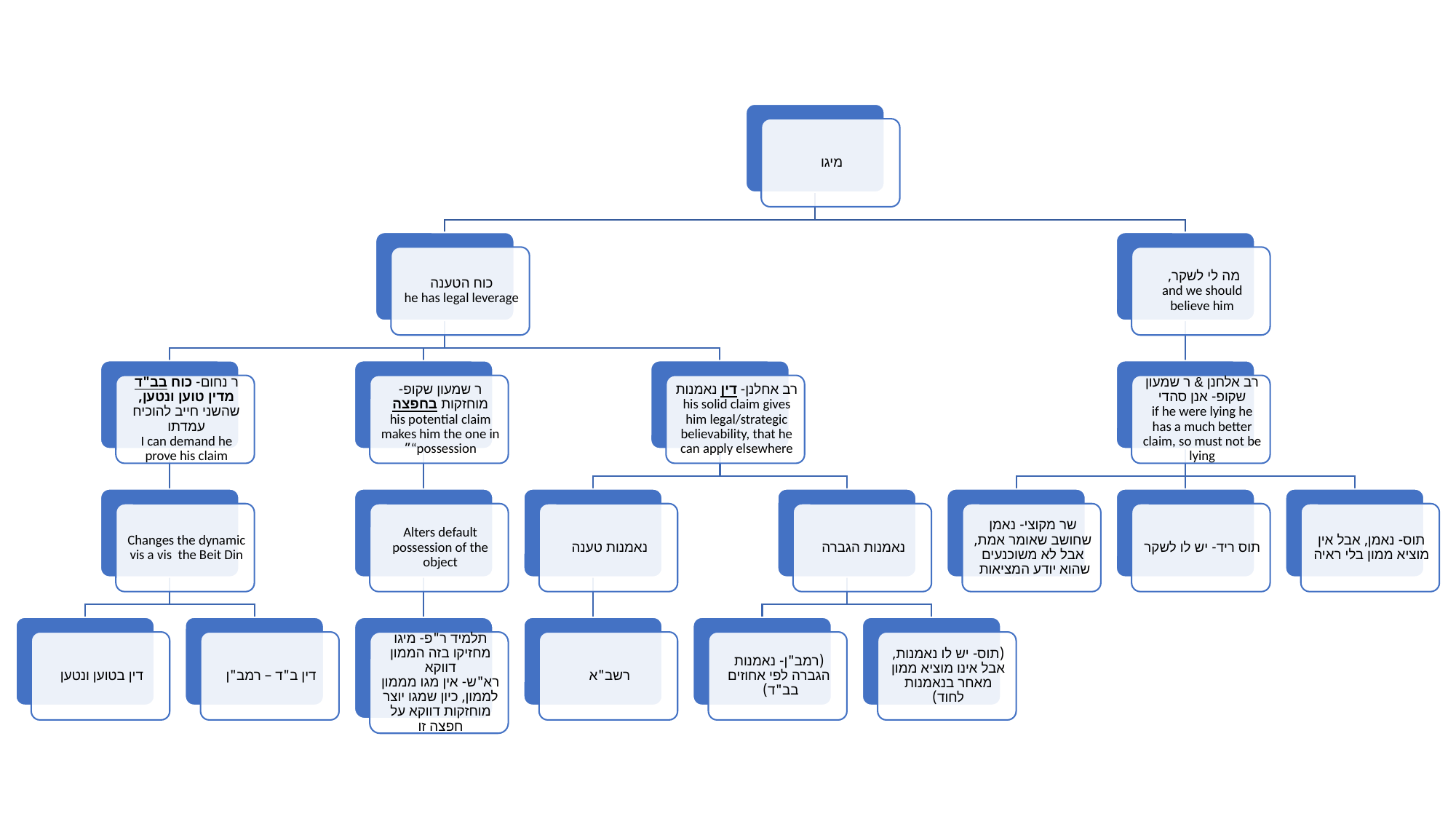

מיגו
מה לי לשקר,
and we should believe him
רב אלחנן & ר שמעון שקופ- אנן סהדי
if he were lying he has a much better claim, so must not be lying
תוס- נאמן, אבל אין מוציא ממון בלי ראיה
תוס ריד- יש לו לשקר
שר מקוצי- נאמן שחושב שאומר אמת, אבל לא משוכנעים שהוא יודע המציאות
כוח הטענה
he has legal leverage
רב אחלנן- דין נאמנות
his solid claim gives him legal/strategic believability, that he can apply elsewhere
נאמנות הגברה
(תוס- יש לו נאמנות, אבל אינו מוציא ממון מאחר בנאמנות לחוד)
(רמב"ן- נאמנות הגברה לפי אחוזים בב"ד)
נאמנות טענה
רשב"א
ר שמעון שקופ- מוחזקות בחפצה
his potential claim makes him the one in “possession”
Alters default possession of the object
תלמיד ר"פ- מיגו מחזיקו בזה הממון דווקא
רא"ש- אין מגו מממון לממון, כיון שמגו יוצר מוחזקות דווקא על חפצה זו
ר נחום- כוח בב"ד מדין טוען ונטען, שהשני חייב להוכיח עמדתו
I can demand he prove his claim
Changes the dynamic vis a vis  the Beit Din
דין ב"ד – רמב"ן
דין בטוען ונטען